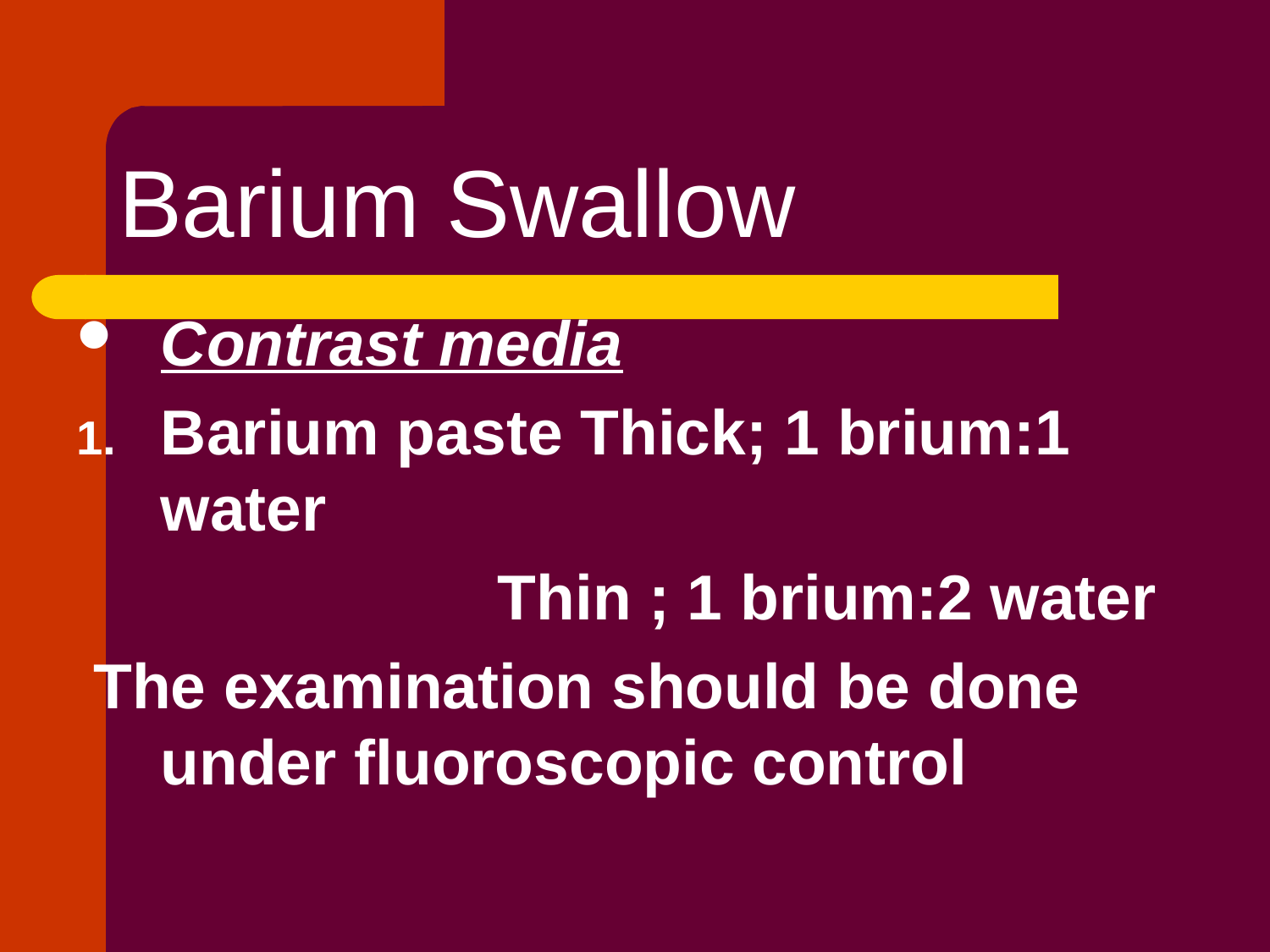

# Barium Swallow
Contrast media
Barium paste Thick; 1 brium:1 water
                        Thin ; 1 brium:2 water
 The examination should be done under fluoroscopic control